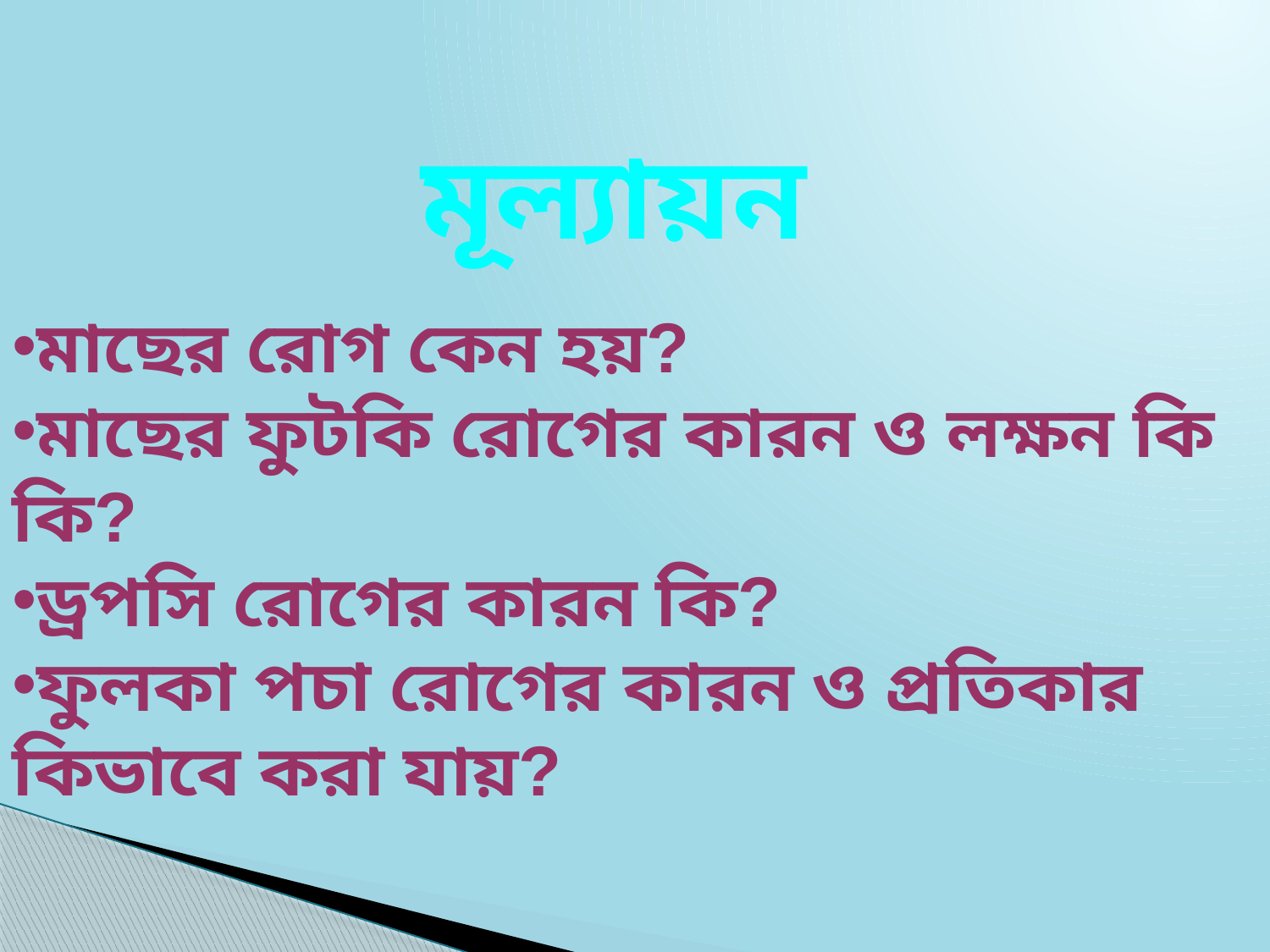

মূল্যায়ন
মাছের রোগ কেন হয়?
মাছের ফুটকি রোগের কারন ও লক্ষন কি কি?
ড্রপসি রোগের কারন কি?
ফুলকা পচা রোগের কারন ও প্রতিকার কিভাবে করা যায়?